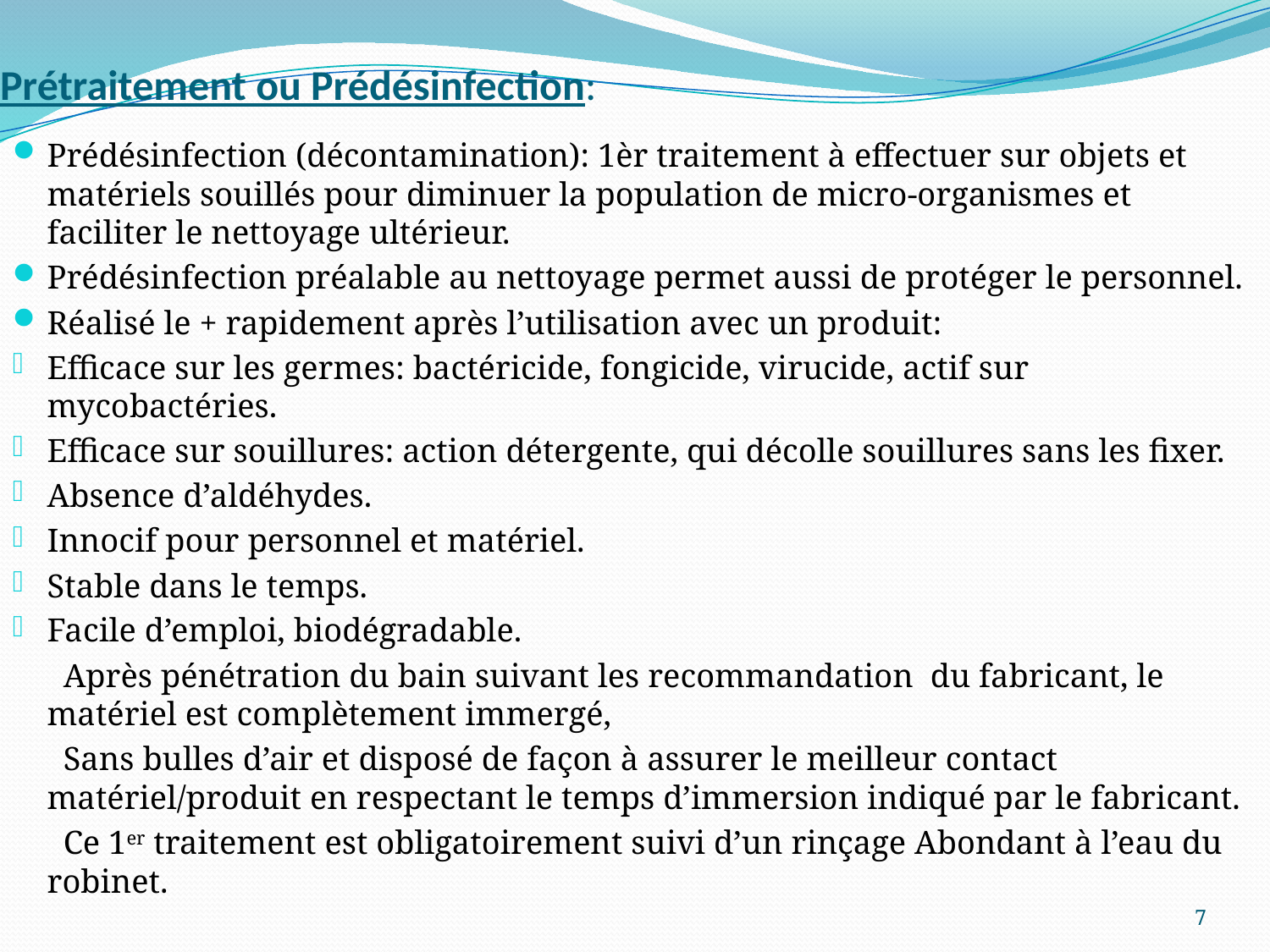

# Prétraitement ou Prédésinfection:
Prédésinfection (décontamination): 1èr traitement à effectuer sur objets et matériels souillés pour diminuer la population de micro-organismes et faciliter le nettoyage ultérieur.
Prédésinfection préalable au nettoyage permet aussi de protéger le personnel.
Réalisé le + rapidement après l’utilisation avec un produit:
Efficace sur les germes: bactéricide, fongicide, virucide, actif sur mycobactéries.
Efficace sur souillures: action détergente, qui décolle souillures sans les fixer.
Absence d’aldéhydes.
Innocif pour personnel et matériel.
Stable dans le temps.
Facile d’emploi, biodégradable.
      Après pénétration du bain suivant les recommandation  du fabricant, le matériel est complètement immergé,
      Sans bulles d’air et disposé de façon à assurer le meilleur contact matériel/produit en respectant le temps d’immersion indiqué par le fabricant.
      Ce 1er traitement est obligatoirement suivi d’un rinçage Abondant à l’eau du robinet.

7